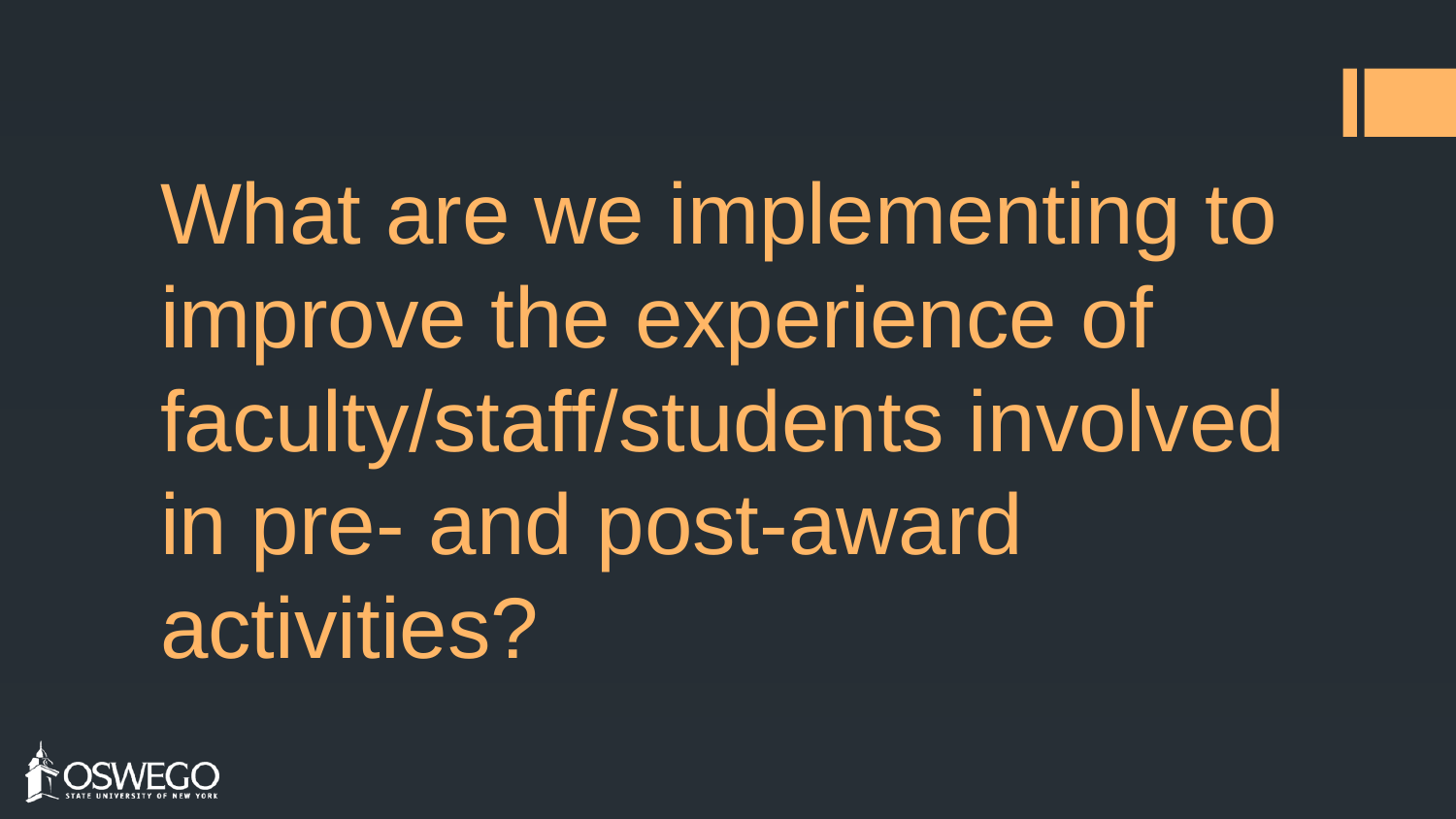

# What are we implementing to improve the experience of faculty/staff/students involved in pre- and post-award activities?